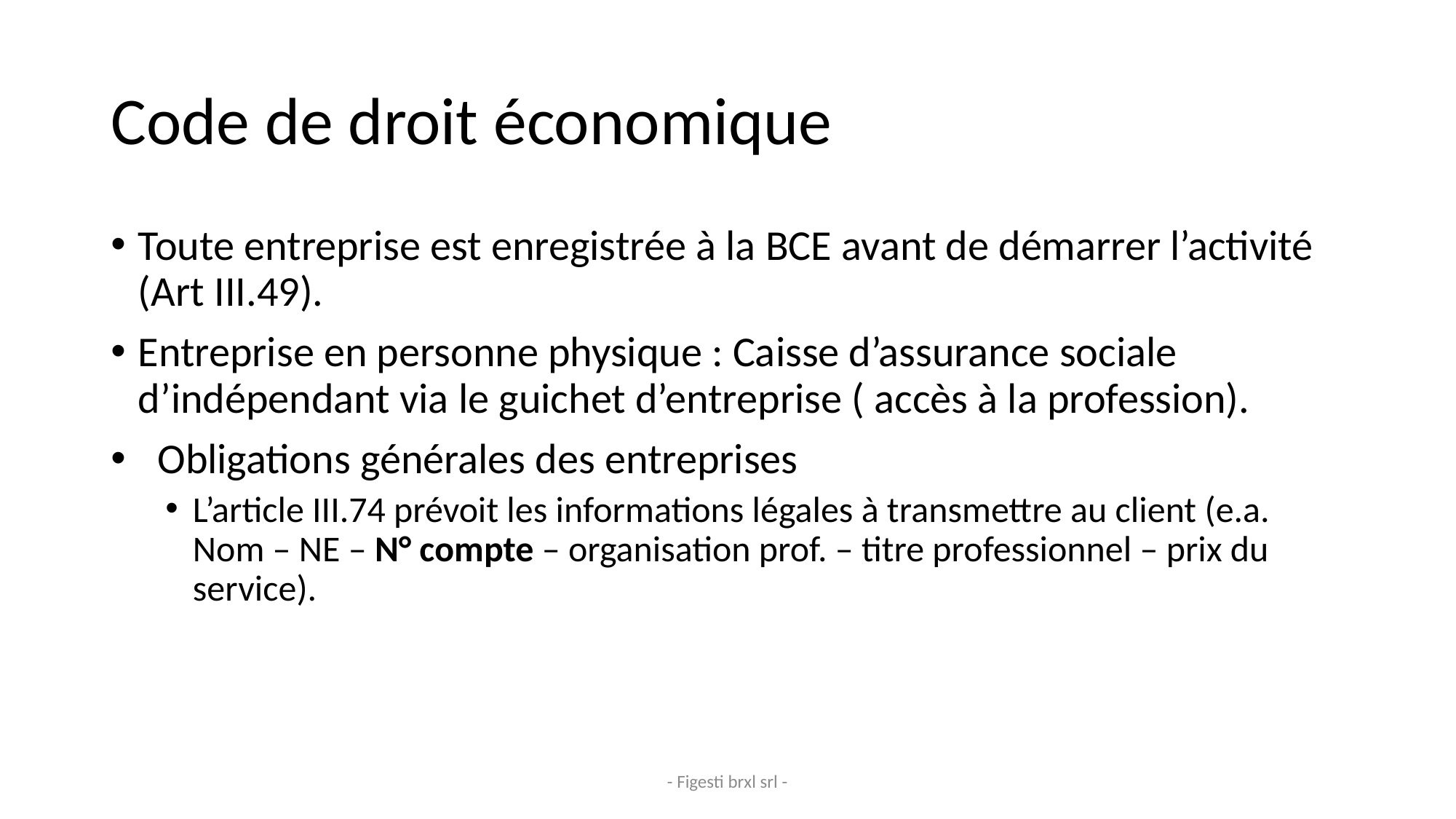

# Code de droit économique
Toute entreprise est enregistrée à la BCE avant de démarrer l’activité (Art III.49).
Entreprise en personne physique : Caisse d’assurance sociale d’indépendant via le guichet d’entreprise ( accès à la profession).
  Obligations générales des entreprises
L’article III.74 prévoit les informations légales à transmettre au client (e.a. Nom – NE – N° compte – organisation prof. – titre professionnel – prix du service).

- Figesti brxl srl -